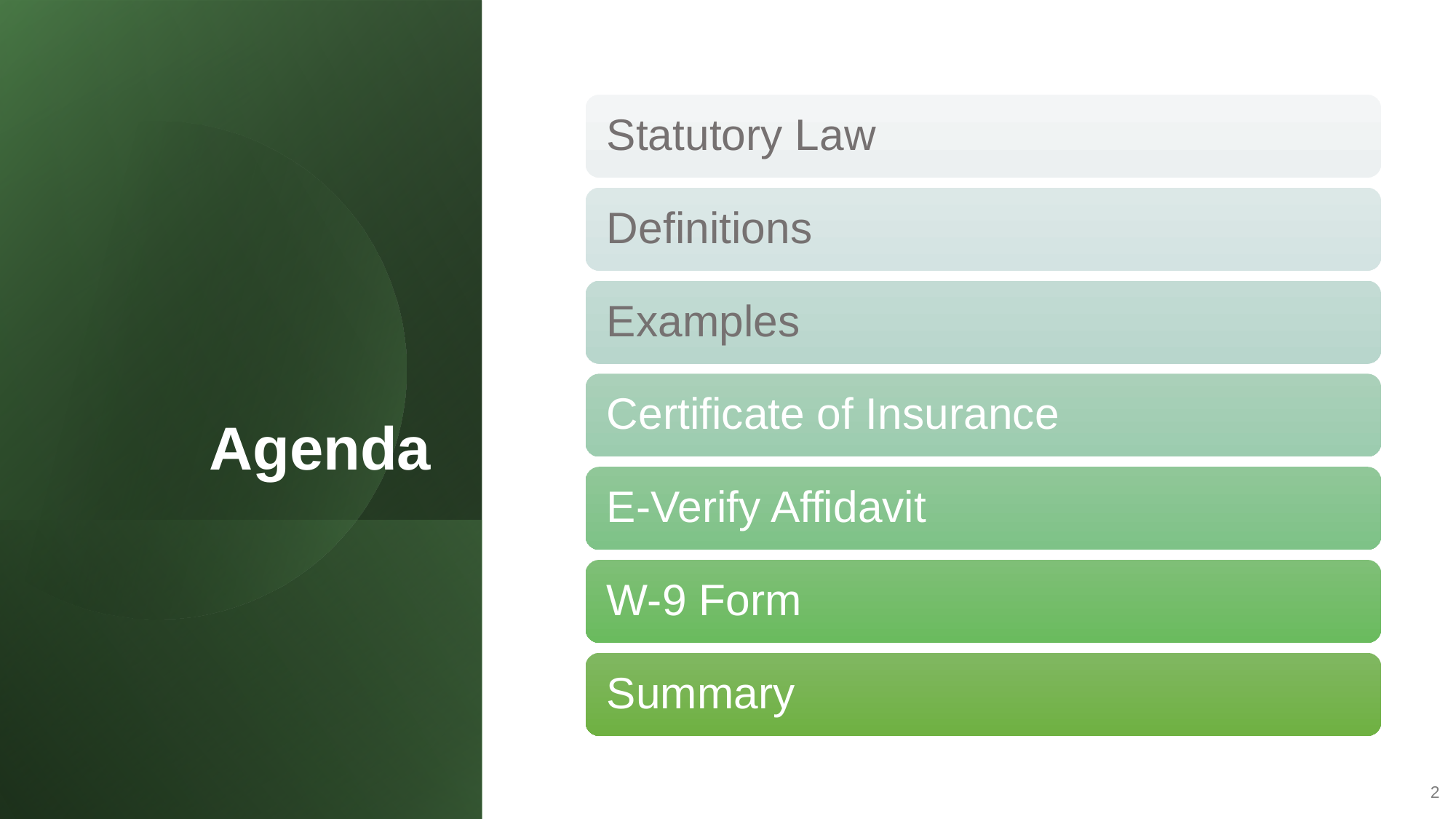

Statutory Law
Definitions
Examples
Certificate of Insurance
E-Verify Affidavit
W-9 Form
Summary

# Agenda

2